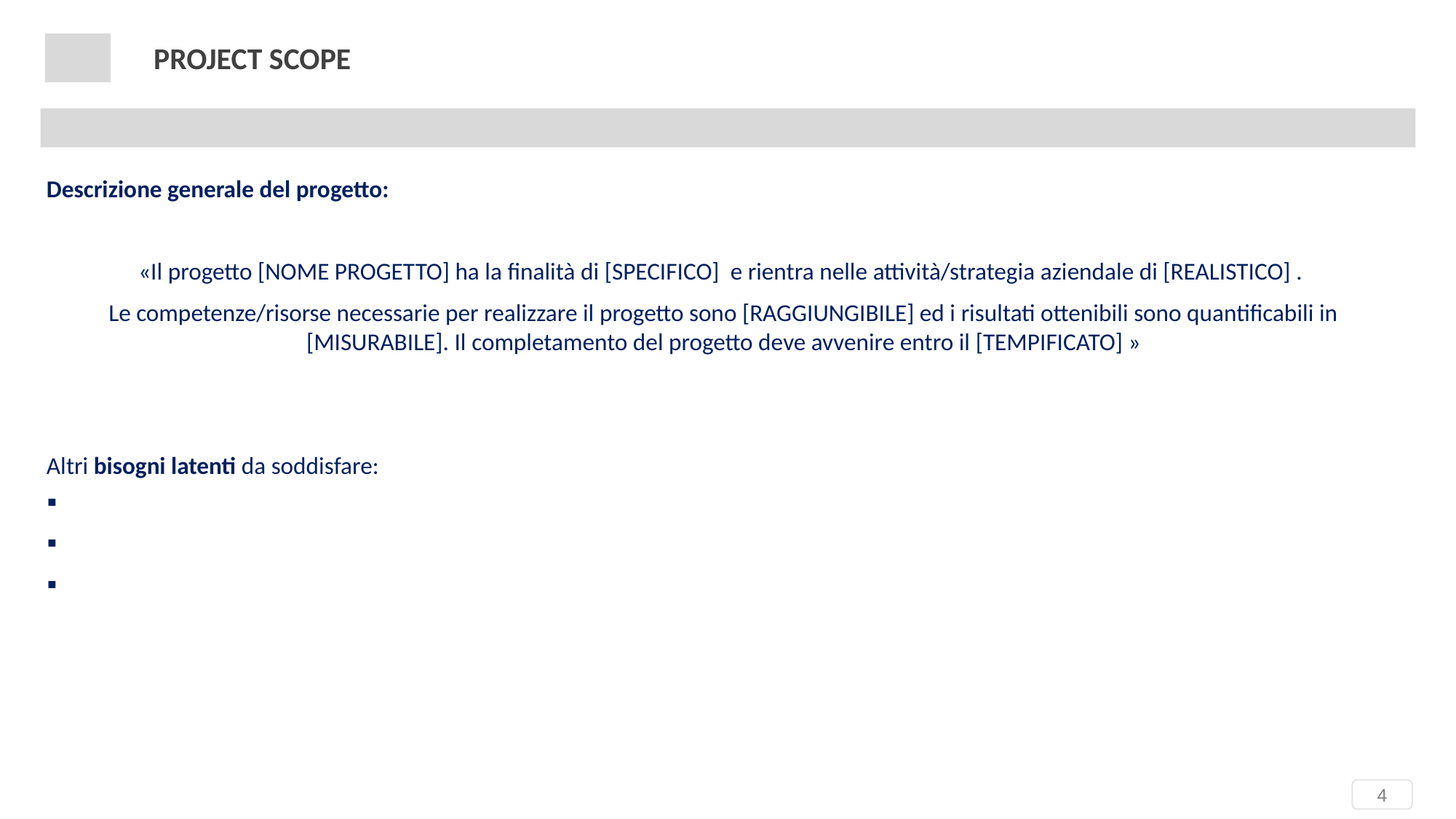

# Project Scope
Descrizione generale del progetto:

«Il progetto [NOME PROGETTO] ha la finalità di [SPECIFICO]  e rientra nelle attività/strategia aziendale di [REALISTICO] .
Le competenze/risorse necessarie per realizzare il progetto sono [RAGGIUNGIBILE] ed i risultati ottenibili sono quantificabili in [MISURABILE]. Il completamento del progetto deve avvenire entro il [TEMPIFICATO] »

Altri bisogni latenti da soddisfare:

4